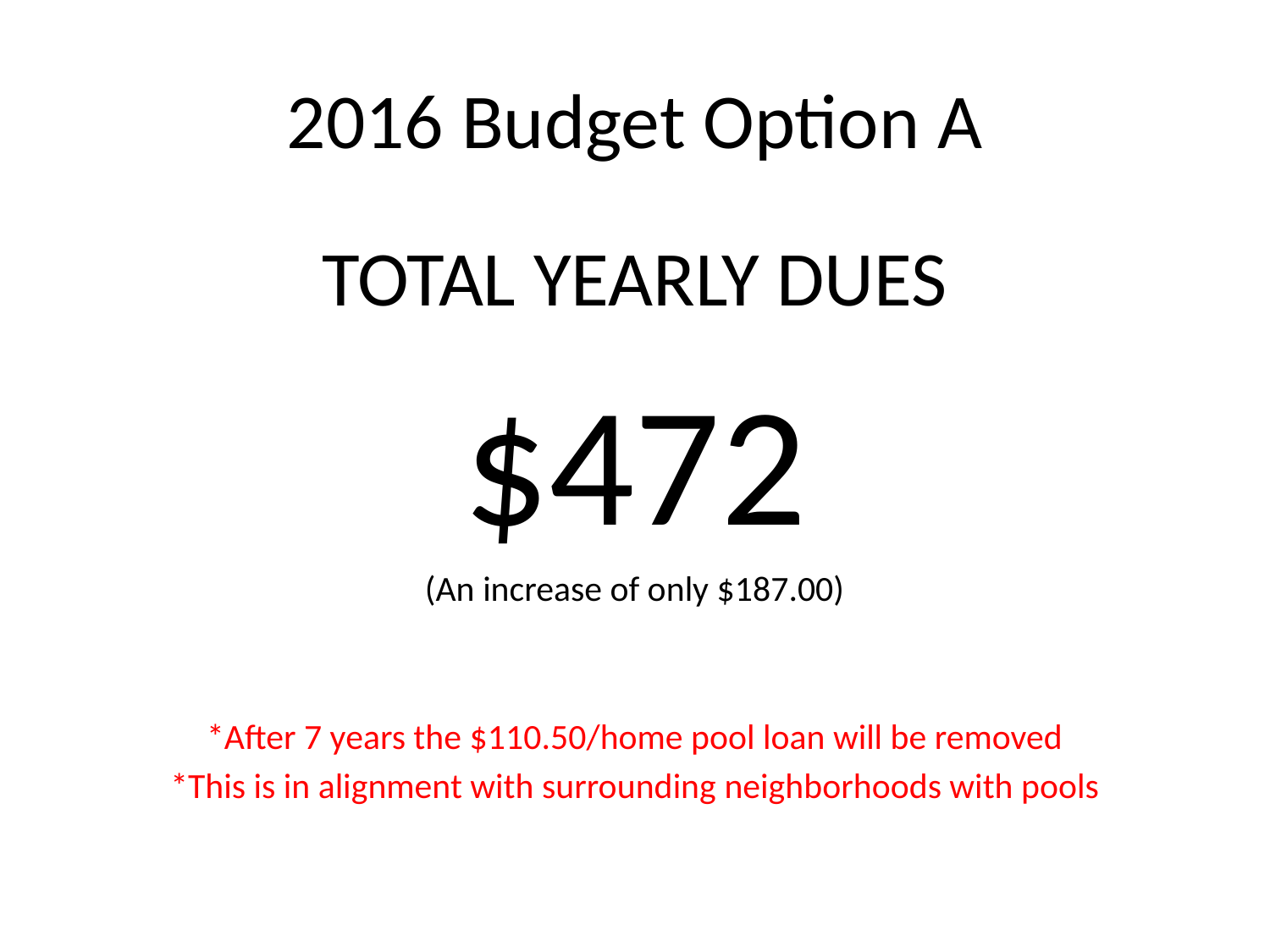

# 2016 Budget Option A
TOTAL YEARLY DUES
$472
(An increase of only $187.00)

*After 7 years the $110.50/home pool loan will be removed
*This is in alignment with surrounding neighborhoods with pools